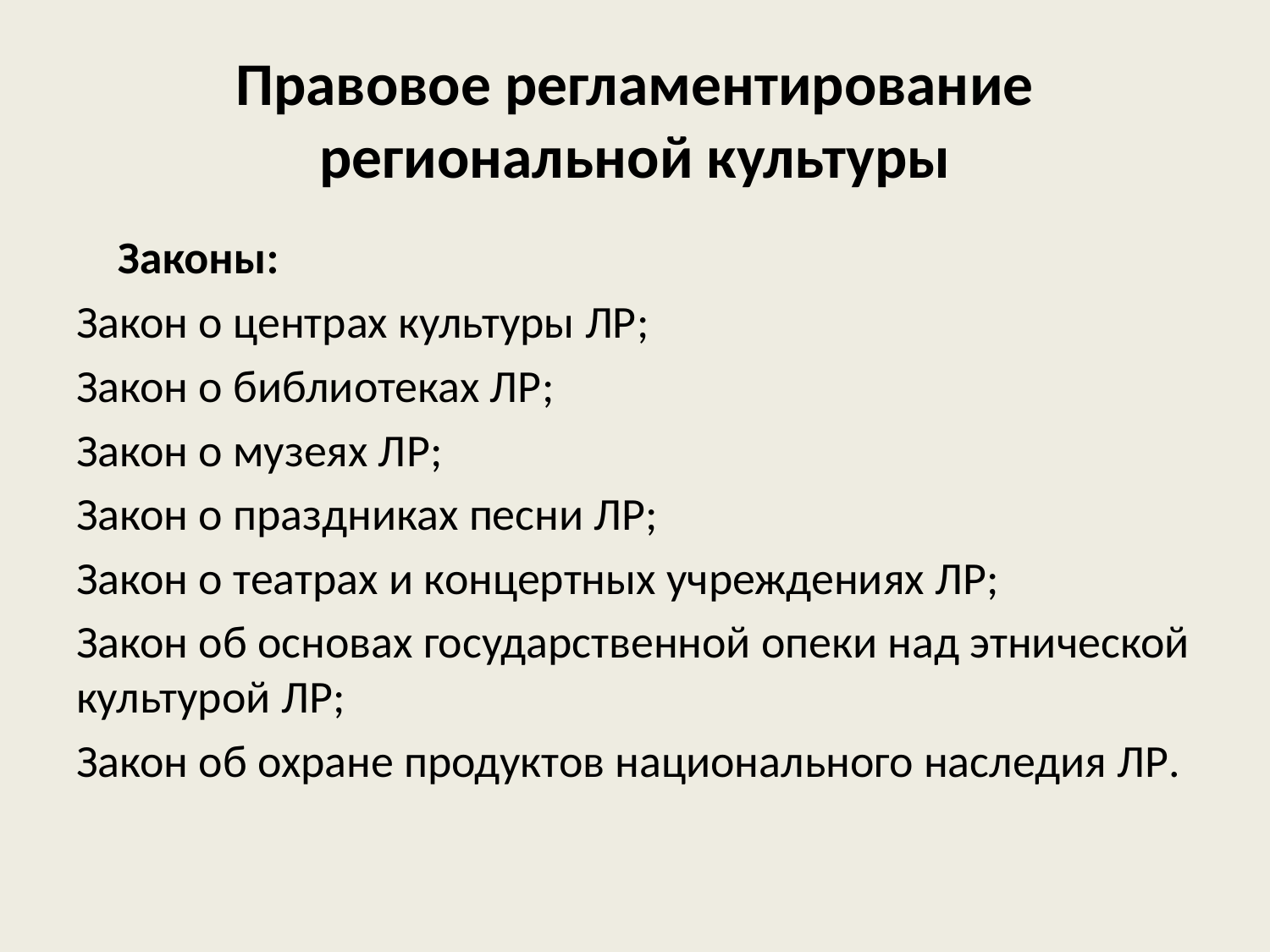

# Правовое регламентирование региональной культуры
    Законы:
Закон о центрах культуры ЛР;
Закон о библиотеках ЛР;
Закон о музеях ЛР;
Закон о праздниках песни ЛР;
Закон о театрах и концертных учреждениях ЛР;
Закон об основах государственной опеки над этнической культурой ЛР;
Закон об охране продуктов национального наследия ЛР.